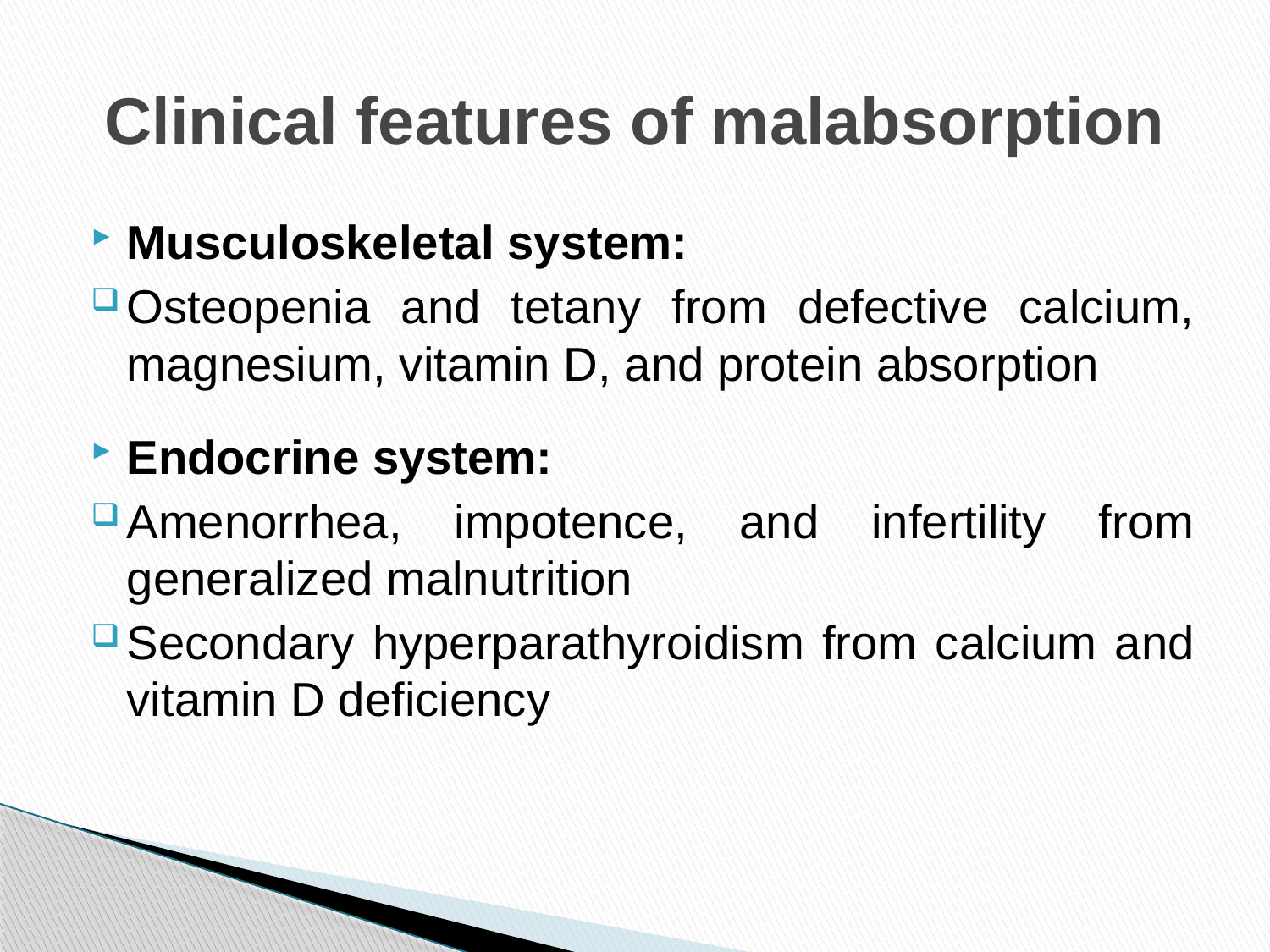

# Clinical features of malabsorption
Musculoskeletal system:
Osteopenia and tetany from defective calcium, magnesium, vitamin D, and protein absorption

Endocrine system:
Amenorrhea, impotence, and infertility from generalized malnutrition
Secondary hyperparathyroidism from calcium and vitamin D deficiency